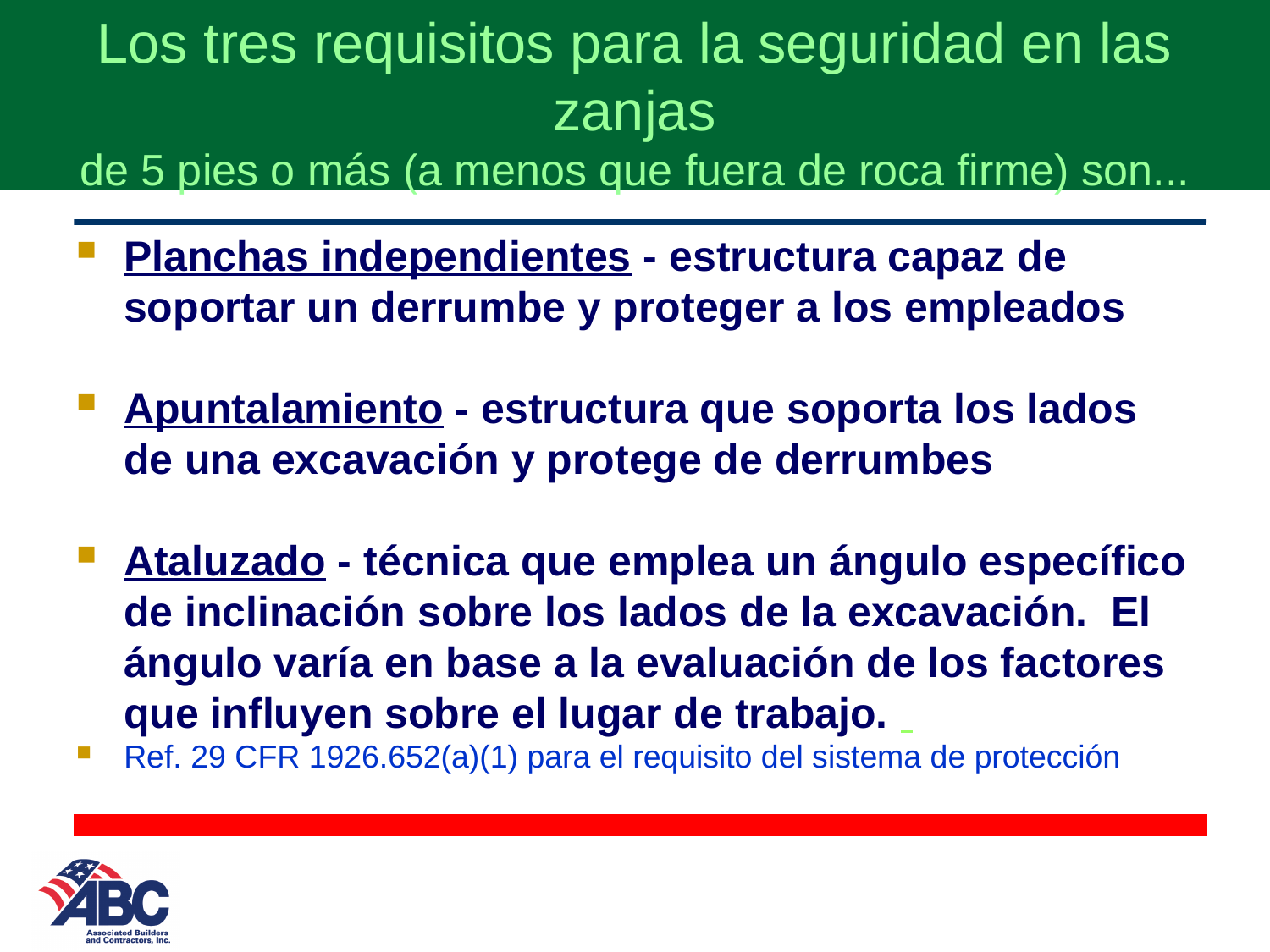

# Los tres requisitos para la seguridad en las zanjas de 5 pies o más (a menos que fuera de roca firme) son...
Planchas independientes - estructura capaz de soportar un derrumbe y proteger a los empleados

Apuntalamiento - estructura que soporta los lados de una excavación y protege de derrumbes

Ataluzado - técnica que emplea un ángulo específico de inclinación sobre los lados de la excavación.  El ángulo varía en base a la evaluación de los factores que influyen sobre el lugar de trabajo.
Ref. 29 CFR 1926.652(a)(1) para el requisito del sistema de protección